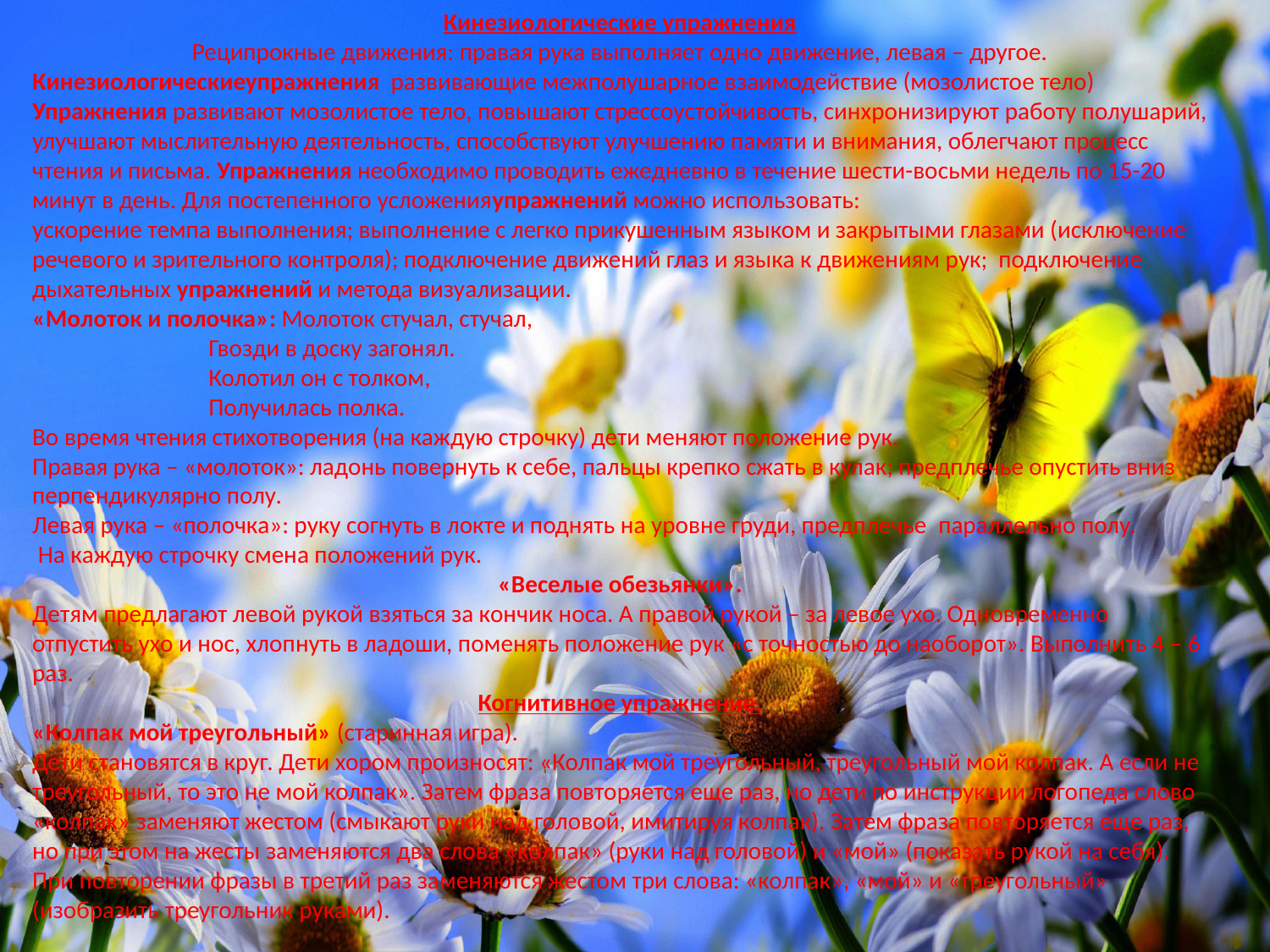

Кинезиологические упражнения
Реципрокные движения: правая рука выполняет одно движение, левая – другое.
Кинезиологическиеупражнения  развивающие межполушарное взаимодействие (мозолистое тело)
Упражнения развивают мозолистое тело, повышают стрессоустойчивость, синхронизируют работу полушарий, улучшают мыслительную деятельность, способствуют улучшению памяти и внимания, облегчают процесс чтения и письма. Упражнения необходимо проводить ежедневно в течение шести-восьми недель по 15-20 минут в день. Для постепенного усложенияупражнений можно использовать:
ускорение темпа выполнения; выполнение с легко прикушенным языком и закрытыми глазами (исключение речевого и зрительного контроля); подключение движений глаз и языка к движениям рук;  подключение дыхательных упражнений и метода визуализации.
«Молоток и полочка»: Молоток стучал, стучал,
                                Гвозди в доску загонял.
                                Колотил он с толком,
                                Получилась полка.
Во время чтения стихотворения (на каждую строчку) дети меняют положение рук.
Правая рука – «молоток»: ладонь повернуть к себе, пальцы крепко сжать в кулак; предплечье опустить вниз перпендикулярно полу.
Левая рука – «полочка»: руку согнуть в локте и поднять на уровне груди, предплечье  параллельно полу.
 На каждую строчку смена положений рук.
«Веселые обезьянки».
Детям предлагают левой рукой взяться за кончик носа. А правой рукой – за левое ухо. Одновременно отпустить ухо и нос, хлопнуть в ладоши, поменять положение рук «с точностью до наоборот». Выполнить 4 – 6 раз.
Когнитивное упражнение.
«Колпак мой треугольный» (старинная игра).
Дети становятся в круг. Дети хором произносят: «Колпак мой треугольный, треугольный мой колпак. А если не треугольный, то это не мой колпак». Затем фраза повторяется еще раз, но дети по инструкции логопеда слово «колпак» заменяют жестом (смыкают руки над головой, имитируя колпак). Затем фраза повторяется еще раз, но при этом на жесты заменяются два слова «колпак» (руки над головой) и «мой» (показать рукой на себя). При повторении фразы в третий раз заменяются жестом три слова: «колпак», «мой» и «треугольный» (изобразить треугольник руками).